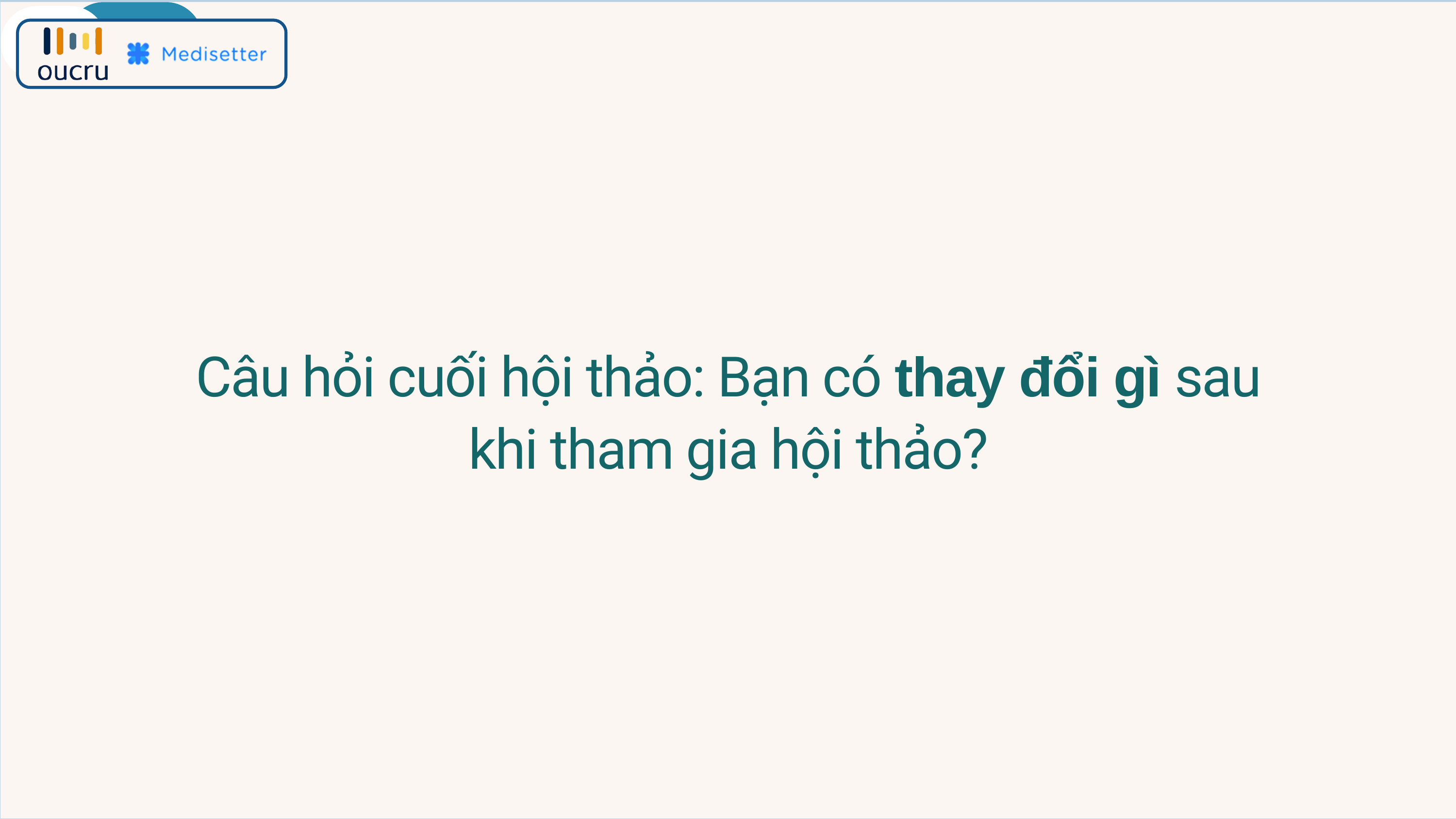

Câu hỏi cuối hội thảo: Bạn có thay đổi gì sau khi tham gia hội thảo?